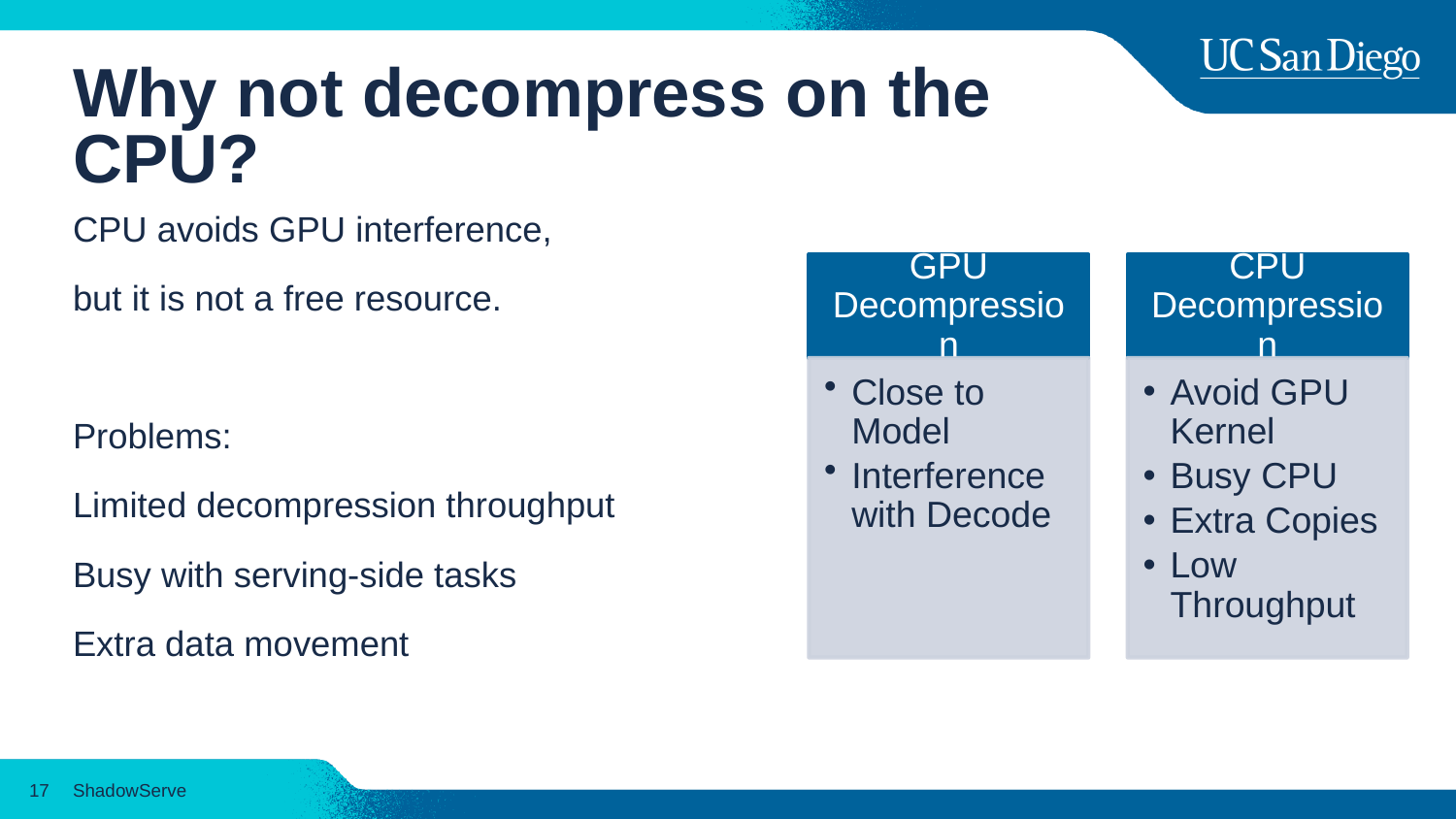

# Why not decompress on the CPU?
CPU avoids GPU interference,
but it is not a free resource.

Problems:
Limited decompression throughput
Busy with serving-side tasks
Extra data movement
GPU Decompression
Close to Model
Interference with Decode
CPU Decompression
Avoid GPU Kernel
Busy CPU
Extra Copies
Low Throughput
17
ShadowServe